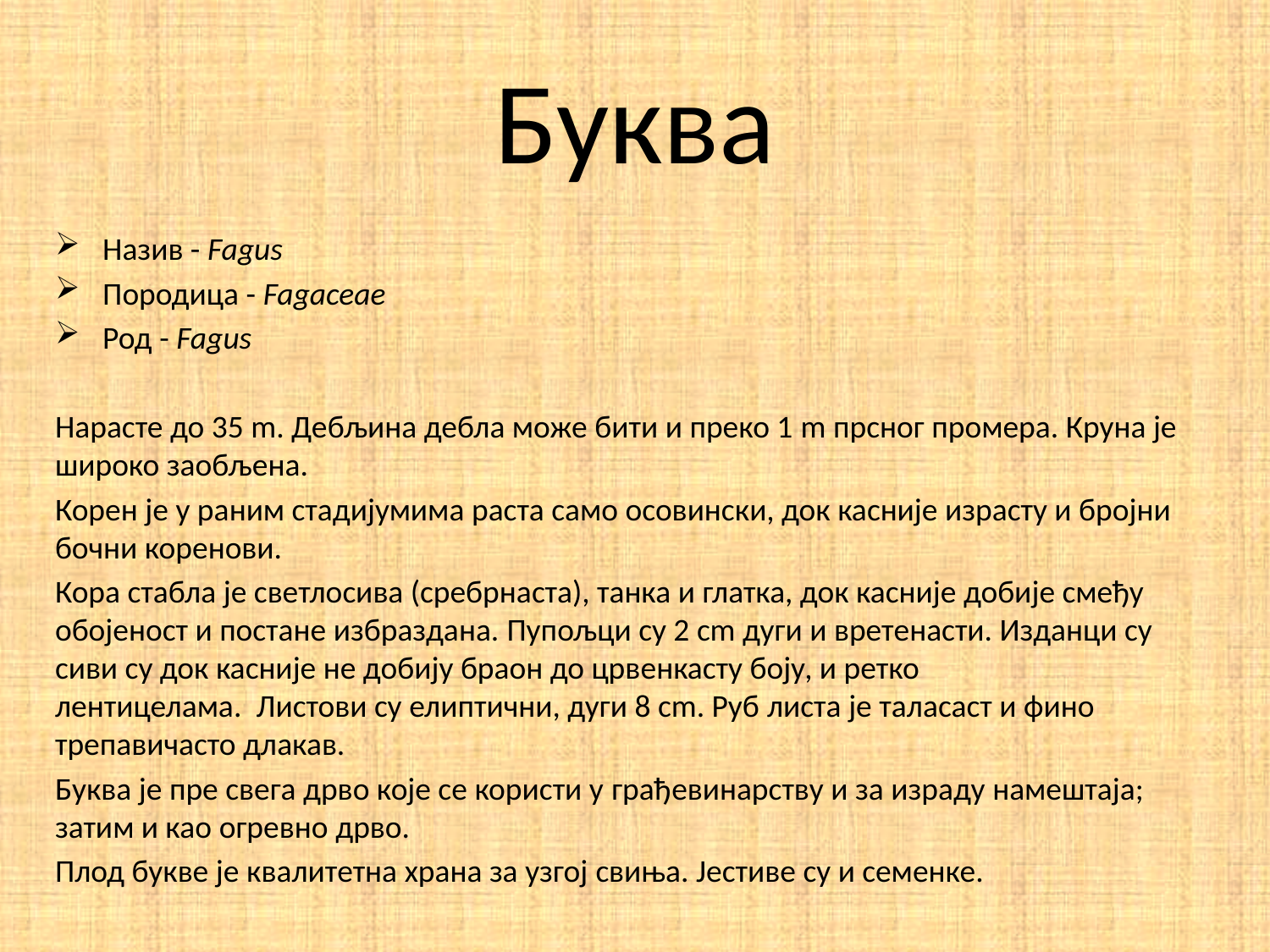

# Буква
Назив - Fagus
Породица - Fagaceae
Род - Fagus

Нарасте до 35 m. Дебљина дебла може бити и преко 1 m прсног промера. Круна је широко заобљена.
Корен је у раним стадијумима раста само осовински, док касније израсту и бројни бочни коренови.
Кора стабла је светлосива (сребрнаста), танка и глатка, док касније добије смеђу обојеност и постане избраздана. Пупољци су 2 cm дуги и вретенасти. Изданци су сиви су док касније не добију браон до црвенкасту боју, и ретко лентицелама.  Листови су елиптични, дуги 8 cm. Руб листа је таласаст и фино трепавичасто длакав.
Буква је пре свега дрво које се користи у грађевинарству и за израду намештаја; затим и као огревно дрво.
Плод букве је квалитетна храна за узгој свиња. Јестиве су и семенке.